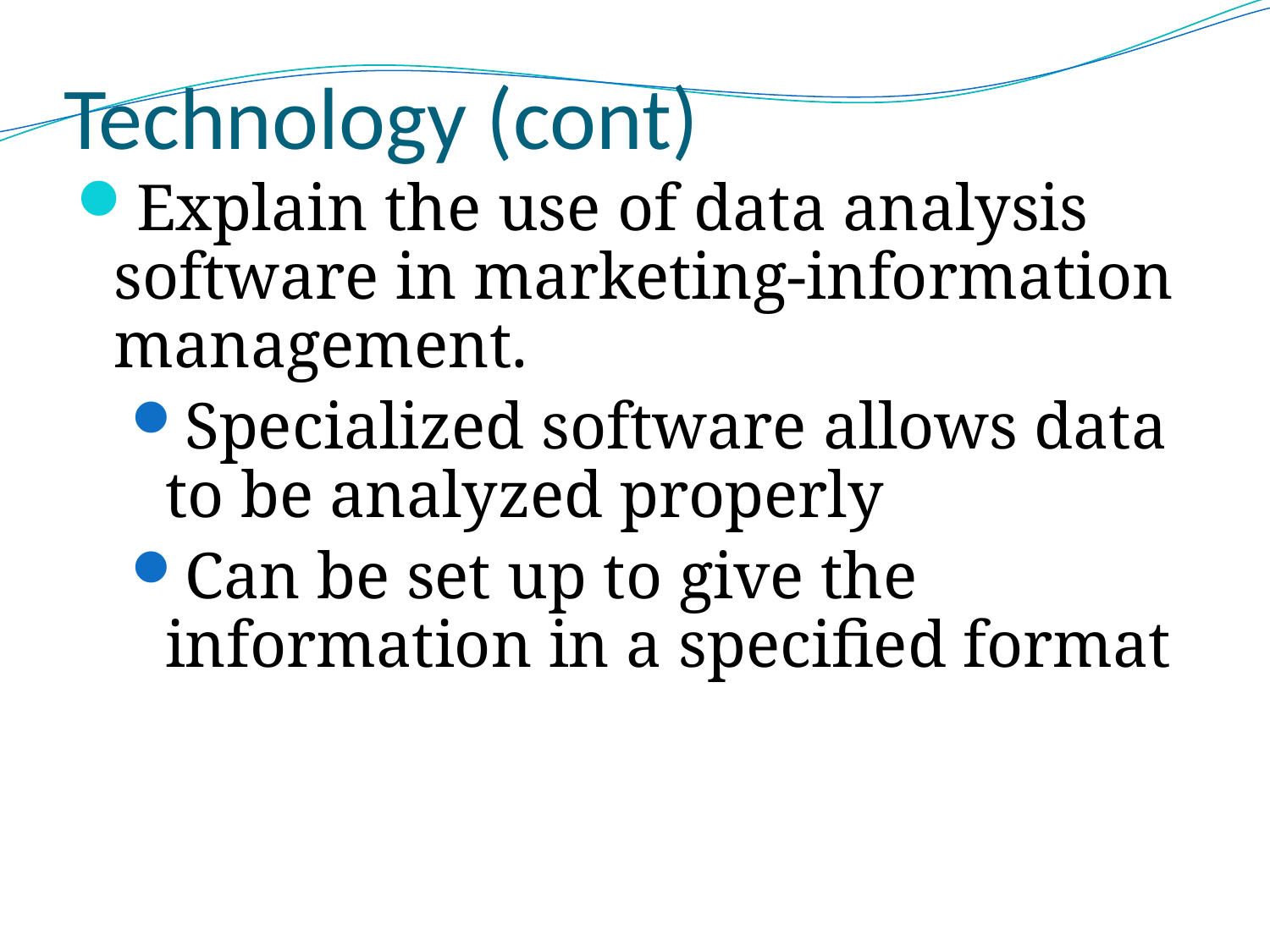

# Technology (cont)
Explain the use of data analysis software in marketing-information management.
Specialized software allows data to be analyzed properly
Can be set up to give the information in a specified format